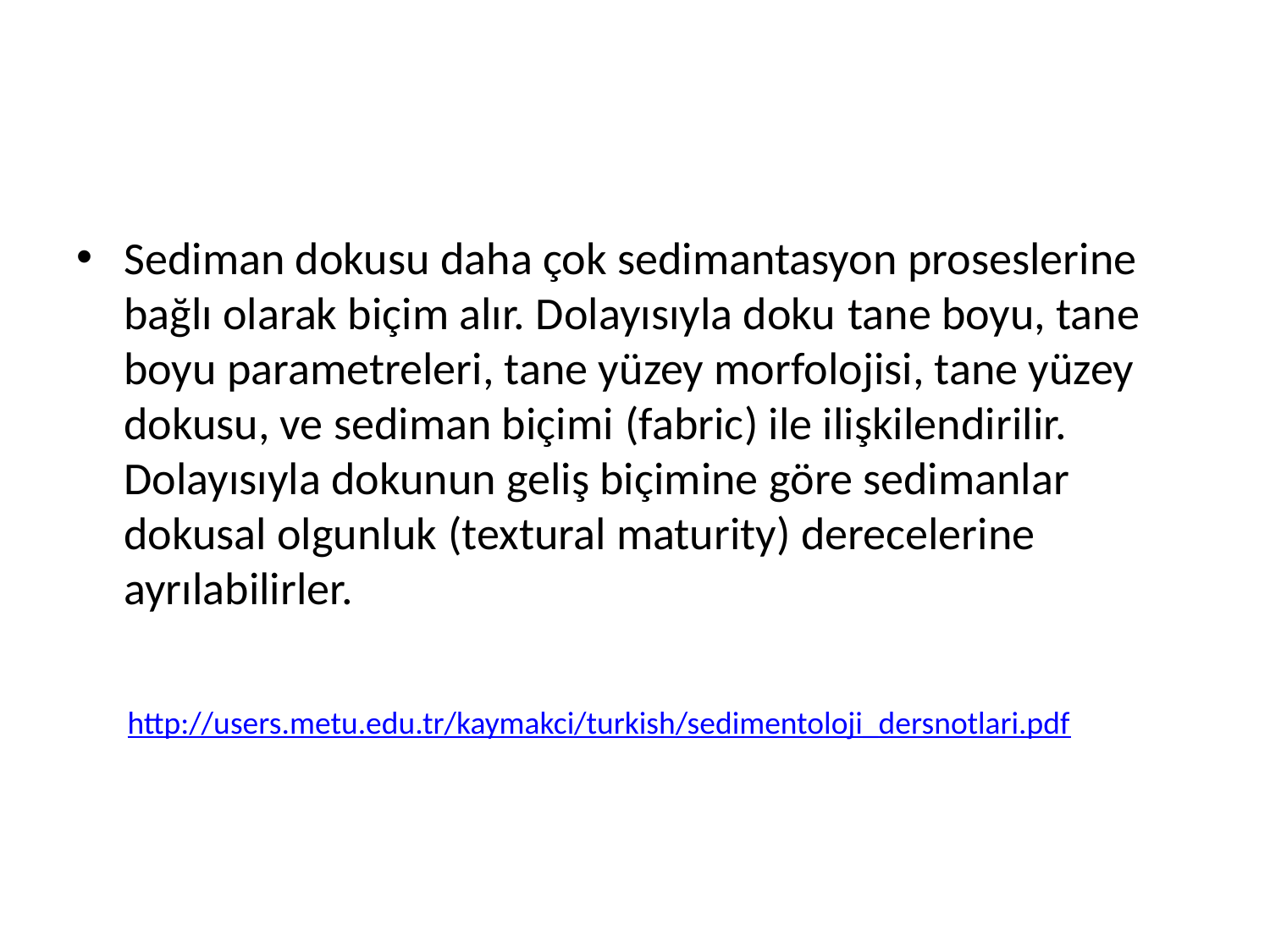

Sediman dokusu daha çok sedimantasyon proseslerine bağlı olarak biçim alır. Dolayısıyla doku tane boyu, tane boyu parametreleri, tane yüzey morfolojisi, tane yüzey dokusu, ve sediman biçimi (fabric) ile ilişkilendirilir. Dolayısıyla dokunun geliş biçimine göre sedimanlar dokusal olgunluk (textural maturity) derecelerine ayrılabilirler.
http://users.metu.edu.tr/kaymakci/turkish/sedimentoloji_dersnotlari.pdf